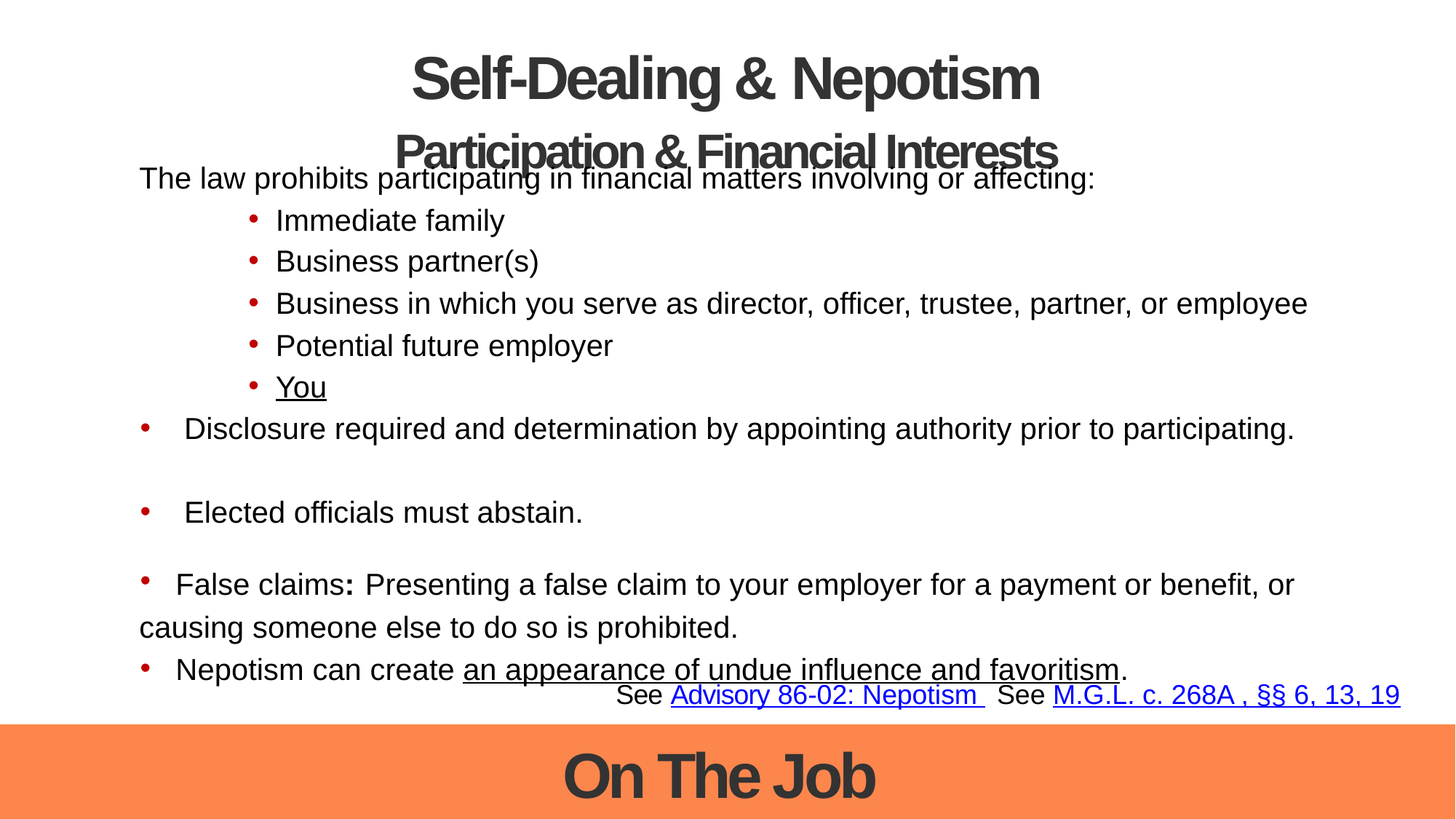

Self-Dealing & Nepotism
Participation & Financial Interests
The law prohibits participating in financial matters involving or affecting:
Immediate family
Business partner(s)
Business in which you serve as director, officer, trustee, partner, or employee
Potential future employer
You
    Disclosure required and determination by appointing authority prior to participating.
    Elected officials must abstain.

   False claims: Presenting a false claim to your employer for a payment or benefit, or causing someone else to do so is prohibited.
   Nepotism can create an appearance of undue influence and favoritism.

See Advisory 86-02: Nepotism
See M.G.L. c. 268A , §§ 6, 13, 19

On The Job